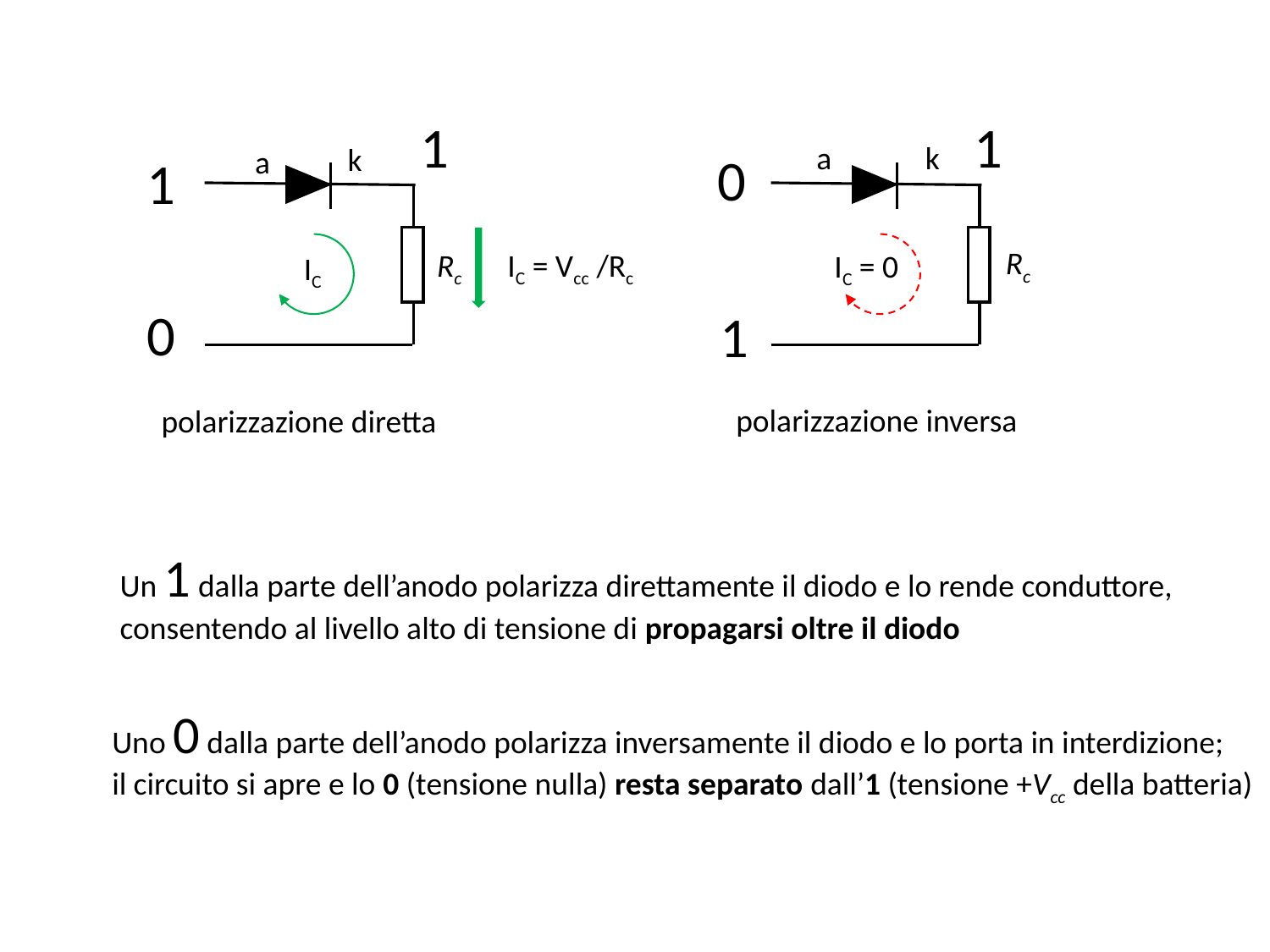

1
a
k
0

IC = 0
Rc

1
polarizzazione inversa
1
k
a
1

Rc
IC = Vcc /Rc
IC

0
polarizzazione diretta
Un 1 dalla parte dell’anodo polarizza direttamente il diodo e lo rende conduttore,
consentendo al livello alto di tensione di propagarsi oltre il diodo
Uno 0 dalla parte dell’anodo polarizza inversamente il diodo e lo porta in interdizione;
il circuito si apre e lo 0 (tensione nulla) resta separato dall’1 (tensione +Vcc della batteria)